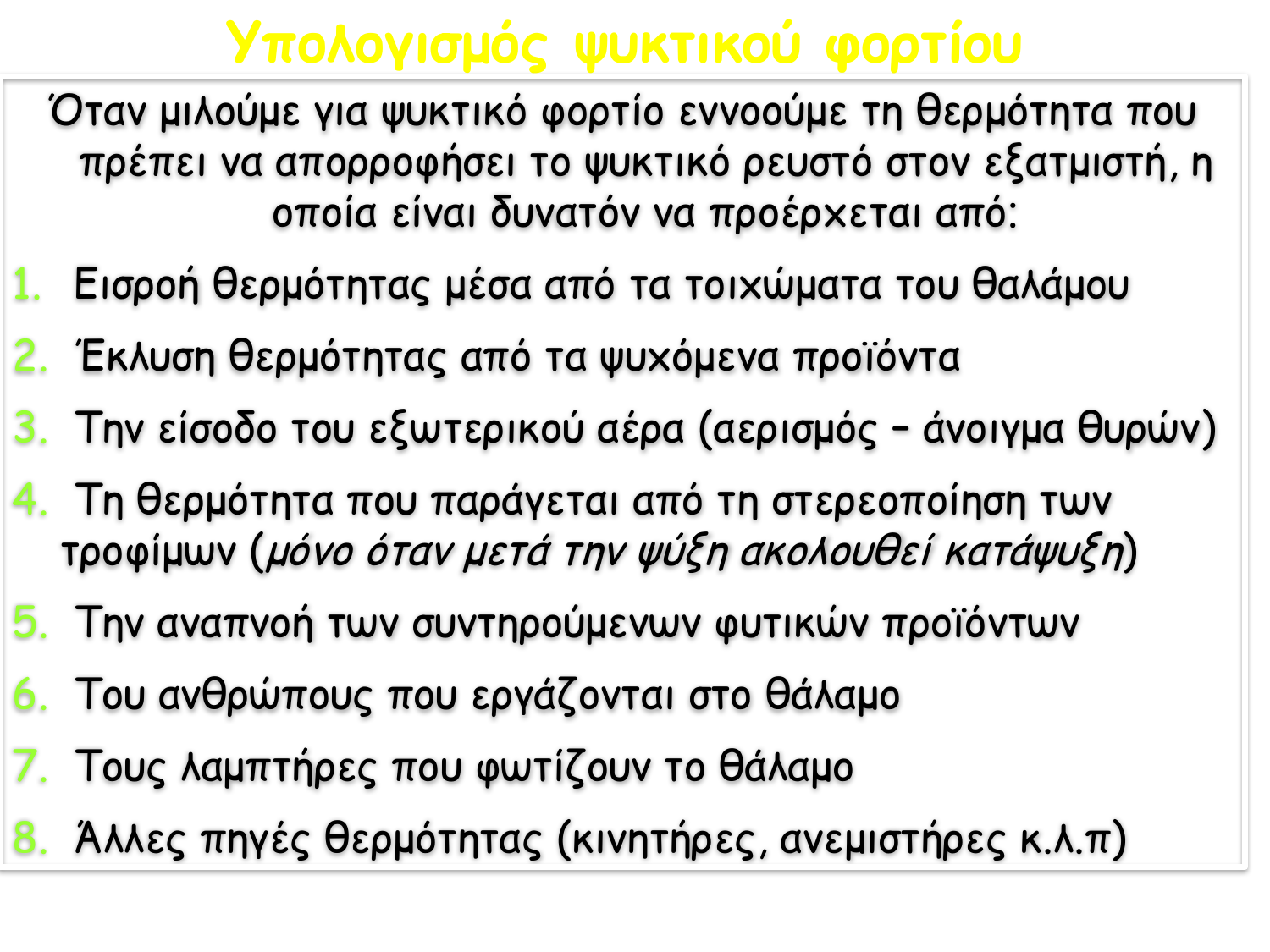

Υπολογισμός ψυκτικού φορτίου
Όταν μιλούμε για ψυκτικό φορτίο εννοούμε τη θερμότητα που πρέπει να απορροφήσει το ψυκτικό ρευστό στον εξατμιστή, η οποία είναι δυνατόν να προέρχεται από:
 Εισροή θερμότητας μέσα από τα τοιχώματα του θαλάμου
 Έκλυση θερμότητας από τα ψυχόμενα προϊόντα
 Την είσοδο του εξωτερικού αέρα (αερισμός – άνοιγμα θυρών)
 Τη θερμότητα που παράγεται από τη στερεοποίηση των τροφίμων (μόνο όταν μετά την ψύξη ακολουθεί κατάψυξη)
 Την αναπνοή των συντηρούμενων φυτικών προϊόντων
 Του ανθρώπους που εργάζονται στο θάλαμο
 Τους λαμπτήρες που φωτίζουν το θάλαμο
 Άλλες πηγές θερμότητας (κινητήρες, ανεμιστήρες κ.λ.π)